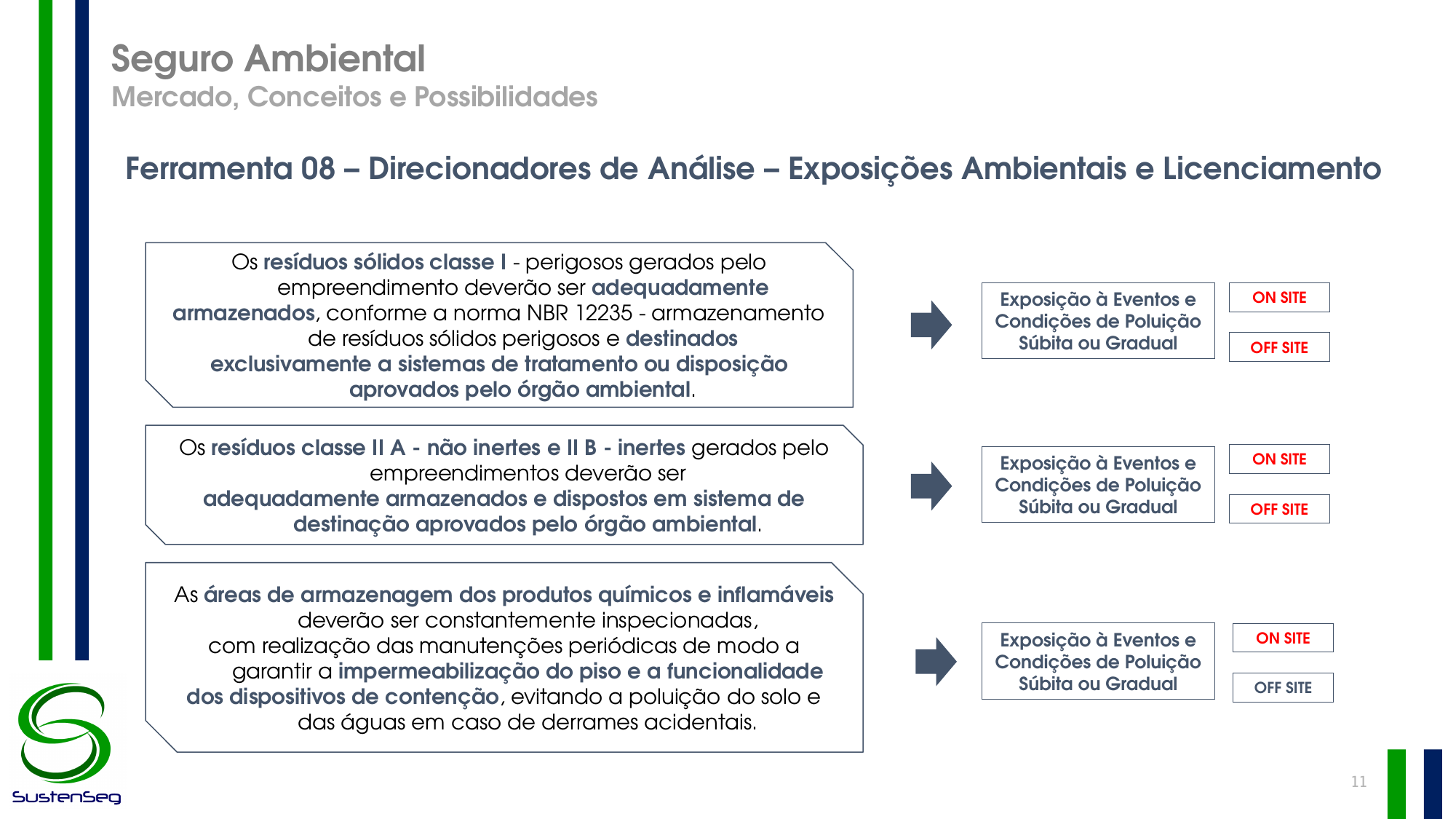

Seguro Ambiental
Mercado, Conceitos e Possibilidades
Ferramenta 08 – Direcionadores de Análise – Exposições Ambientais e Licenciamento

Os resíduos sólidos classe I - perigosos gerados pelo empreendimento deverão ser adequadamente
armazenados, conforme a norma NBR 12235 - armazenamento de resíduos sólidos perigosos e destinados
exclusivamente a sistemas de tratamento ou disposição aprovados pelo órgão ambiental.
Exposição à Eventos e Condições de Poluição Súbita ou Gradual
ON SITE

OFF SITE
Os resíduos classe II A - não inertes e II B - inertes gerados pelo empreendimentos deverão ser
adequadamente armazenados e dispostos em sistema de destinação aprovados pelo órgão ambiental.
ON SITE
Exposição à Eventos e Condições de Poluição Súbita ou Gradual

OFF SITE
As áreas de armazenagem dos produtos químicos e inflamáveis deverão ser constantemente inspecionadas,
com realização das manutenções periódicas de modo a garantir a impermeabilização do piso e a funcionalidade
dos dispositivos de contenção, evitando a poluição do solo e das águas em caso de derrames acidentais.
Exposição à Eventos e Condições de Poluição Súbita ou Gradual
ON SITE

OFF SITE
11